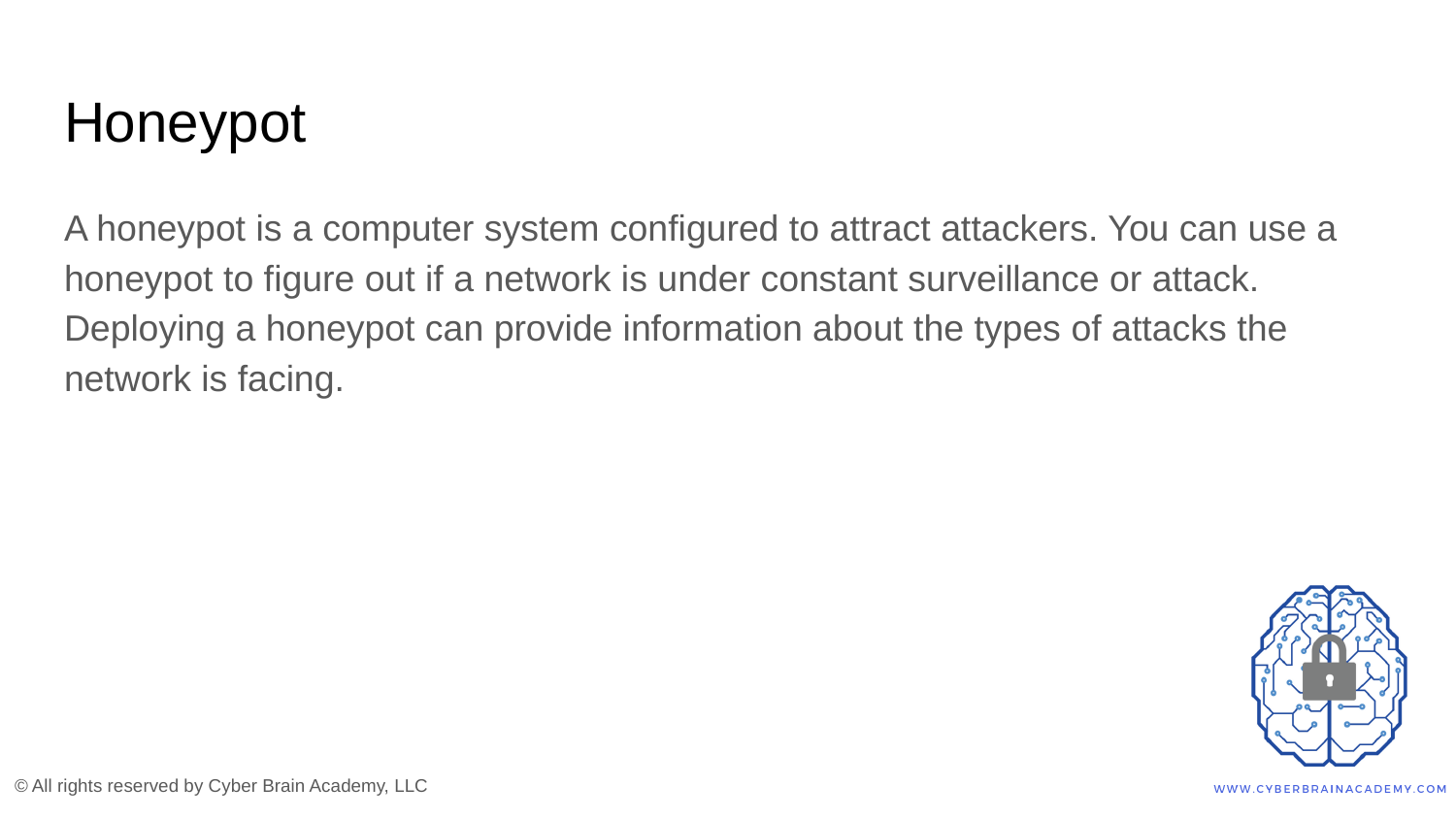

# Honeypot

A honeypot is a computer system configured to attract attackers. You can use a honeypot to figure out if a network is under constant surveillance or attack. Deploying a honeypot can provide information about the types of attacks the network is facing.